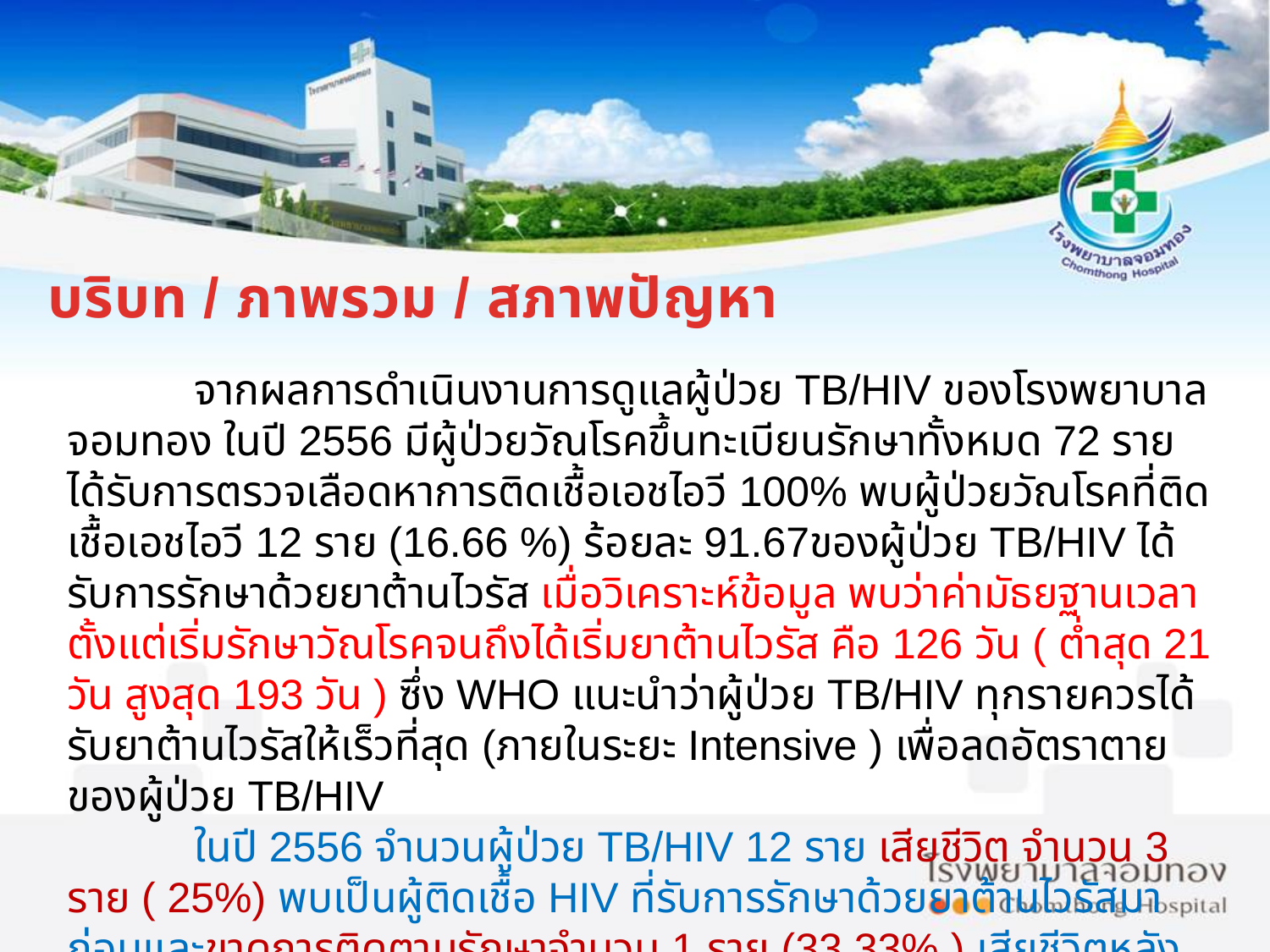

# บริบท / ภาพรวม / สภาพปัญหา
	จากผลการดำเนินงานการดูแลผู้ป่วย TB/HIV ของโรงพยาบาลจอมทอง ในปี 2556 มีผู้ป่วยวัณโรคขึ้นทะเบียนรักษาทั้งหมด 72 ราย ได้รับการตรวจเลือดหาการติดเชื้อเอชไอวี 100% พบผู้ป่วยวัณโรคที่ติดเชื้อเอชไอวี 12 ราย (16.66 %) ร้อยละ 91.67ของผู้ป่วย TB/HIV ได้รับการรักษาด้วยยาต้านไวรัส เมื่อวิเคราะห์ข้อมูล พบว่าค่ามัธยฐานเวลาตั้งแต่เริ่มรักษาวัณโรคจนถึงได้เริ่มยาต้านไวรัส คือ 126 วัน ( ต่ำสุด 21 วัน สูงสุด 193 วัน ) ซึ่ง WHO แนะนำว่าผู้ป่วย TB/HIV ทุกรายควรได้รับยาต้านไวรัสให้เร็วที่สุด (ภายในระยะ Intensive ) เพื่อลดอัตราตายของผู้ป่วย TB/HIV
	ในปี 2556 จำนวนผู้ป่วย TB/HIV 12 ราย เสียชีวิต จำนวน 3 ราย ( 25%) พบเป็นผู้ติดเชื้อ HIV ที่รับการรักษาด้วยยาต้านไวรัสมาก่อนและขาดการติดตามรักษาจำนวน 1 ราย (33.33% ) เสียชีวิตหลังจากเริ่มรักษาวัณโรค 14 วัน ( ยังไม่ได้เริ่มยาต้านไวรัส CD4 = 2 cells ) อีก 1 รายเริ่มการรักษาด้วยยาต้านไวรัสหลังรักษาวัณโรค 58 วัน CD4 = 46 cells